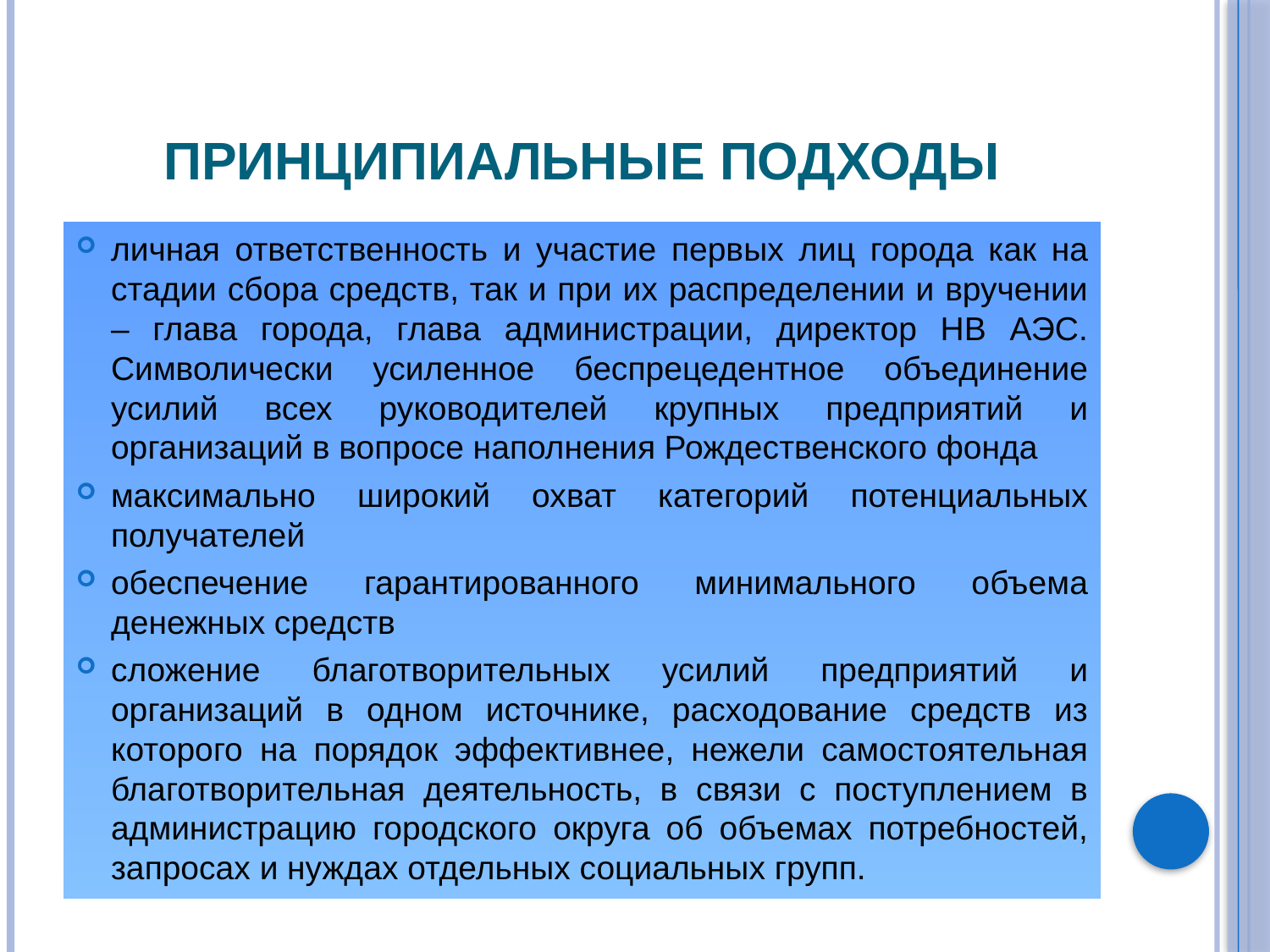

# Принципиальные подходы
личная ответственность и участие первых лиц города как на стадии сбора средств, так и при их распределении и вручении – глава города, глава администрации, директор НВ АЭС. Символически усиленное беспрецедентное объединение усилий всех руководителей крупных предприятий и организаций в вопросе наполнения Рождественского фонда
максимально широкий охват категорий потенциальных получателей
обеспечение гарантированного минимального объема денежных средств
сложение благотворительных усилий предприятий и организаций в одном источнике, расходование средств из которого на порядок эффективнее, нежели самостоятельная благотворительная деятельность, в связи с поступлением в администрацию городского округа об объемах потребностей, запросах и нуждах отдельных социальных групп.